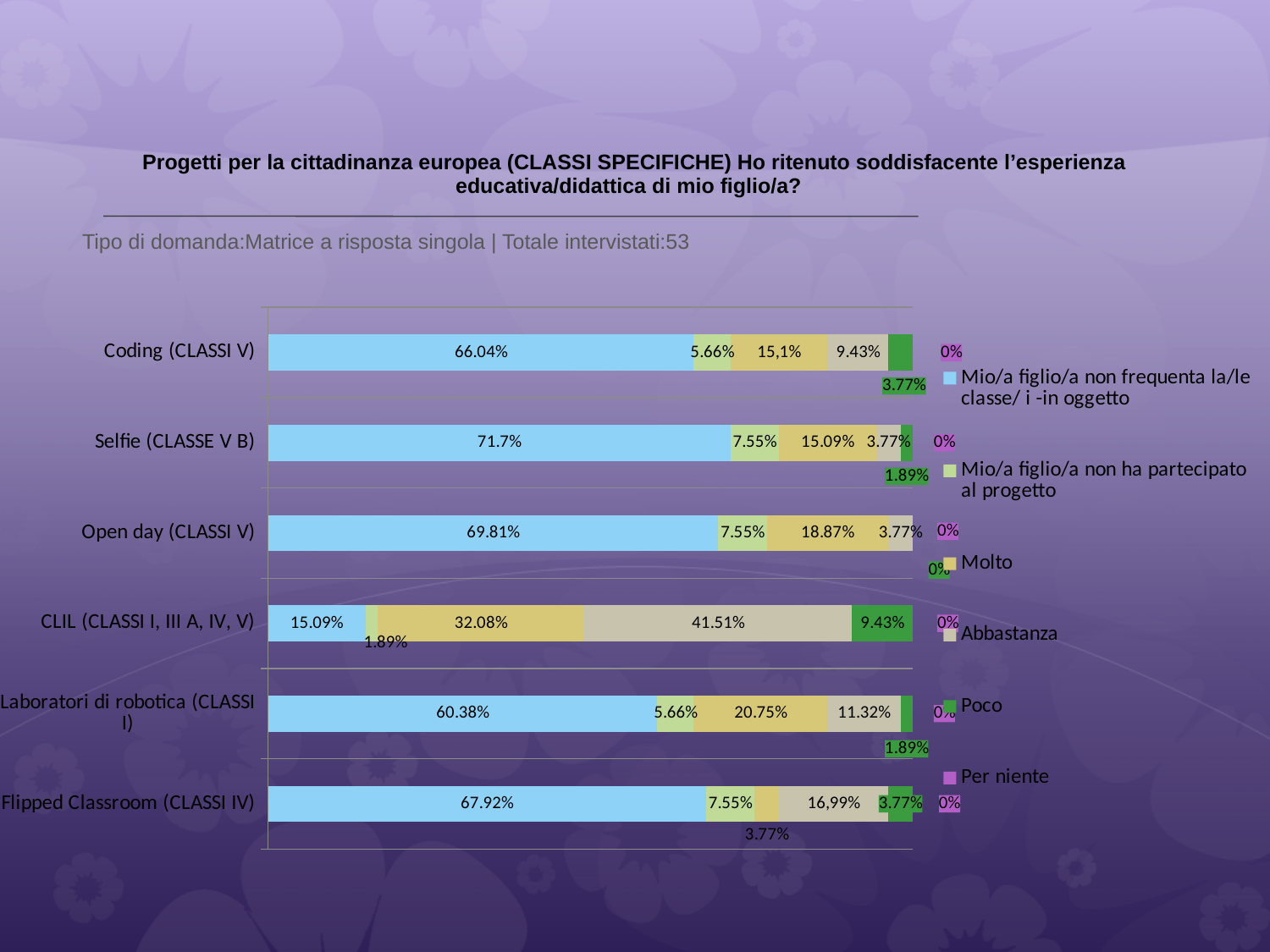

# Progetti per la cittadinanza europea (CLASSI SPECIFICHE) Ho ritenuto soddisfacente l’esperienza educativa/didattica di mio figlio/a?
 Tipo di domanda:Matrice a risposta singola | Totale intervistati:53

### Chart

| Category | Mio/a figlio/a non frequenta la/le classe/ i -in oggetto | Mio/a figlio/a non ha partecipato al progetto | Molto | Abbastanza | Poco  | Per niente |
|---|---|---|---|---|---|---|
| Coding (CLASSI V) | 0.66040003 | 0.056599997 | 0.1509 | 0.0943 | 0.0377 | 0.0 |
| Selfie (CLASSE V B) | 0.71699995 | 0.075500004 | 0.1509 | 0.0377 | 0.0189 | 0.0 |
| Open day (CLASSI V) | 0.6981 | 0.075500004 | 0.1887 | 0.0377 | 0.0 | 0.0 |
| CLIL (CLASSI I, III A, IV, V) | 0.1509 | 0.0189 | 0.3208 | 0.41509998 | 0.0943 | 0.0 |
| Laboratori di robotica (CLASSI I) | 0.6038 | 0.056599997 | 0.2075 | 0.113199994 | 0.0189 | 0.0 |
| Flipped Classroom (CLASSI IV) | 0.6792 | 0.075500004 | 0.0377 | 0.1698 | 0.0377 | 0.0 |